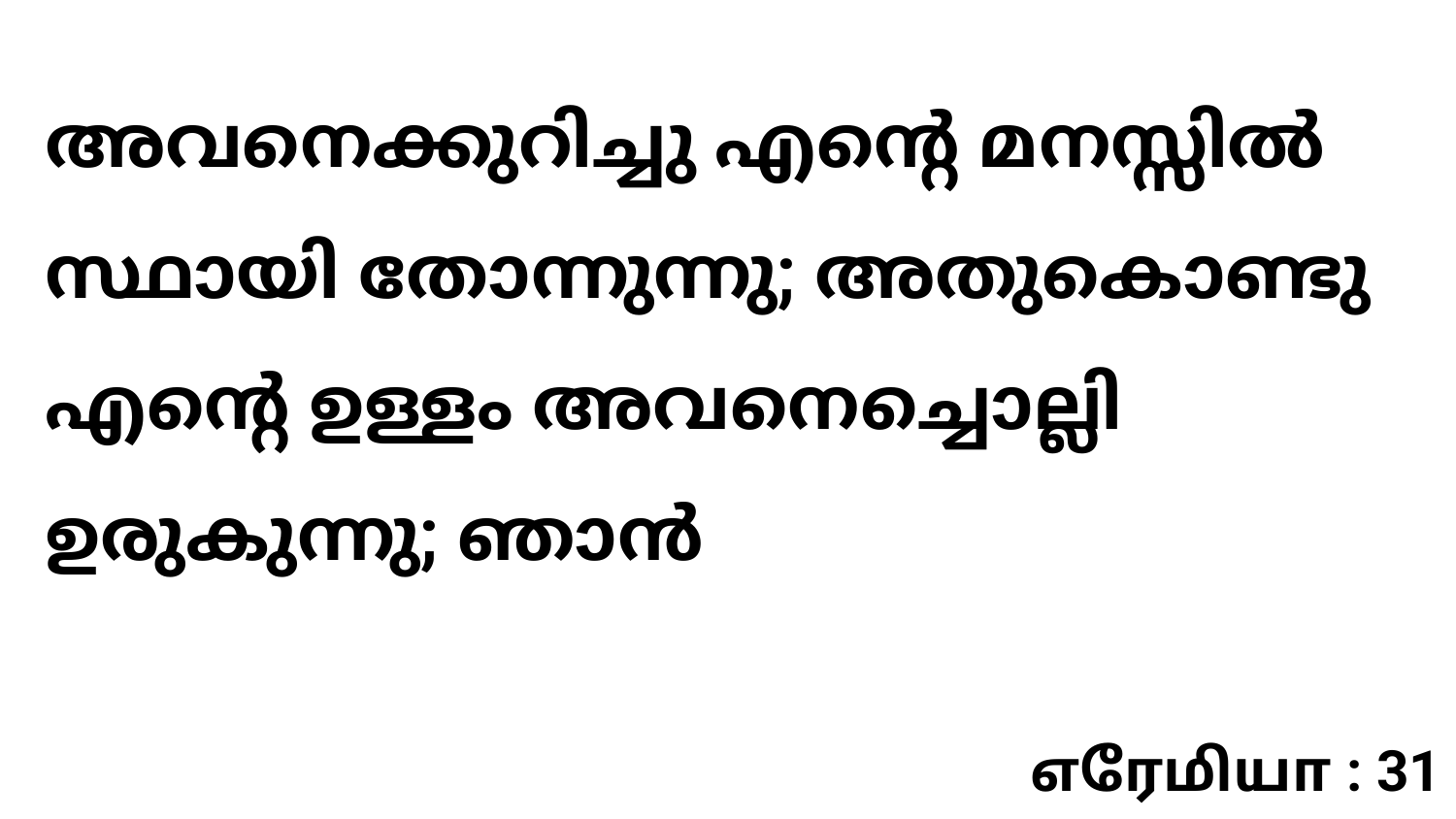

അവനെക്കുറിച്ചു എന്റെ മനസ്സിൽ സ്ഥായി തോന്നുന്നു; അതുകൊണ്ടു എന്റെ ഉള്ളം അവനെച്ചൊല്ലി ഉരുകുന്നു; ഞാൻ
எரேமியா : 31